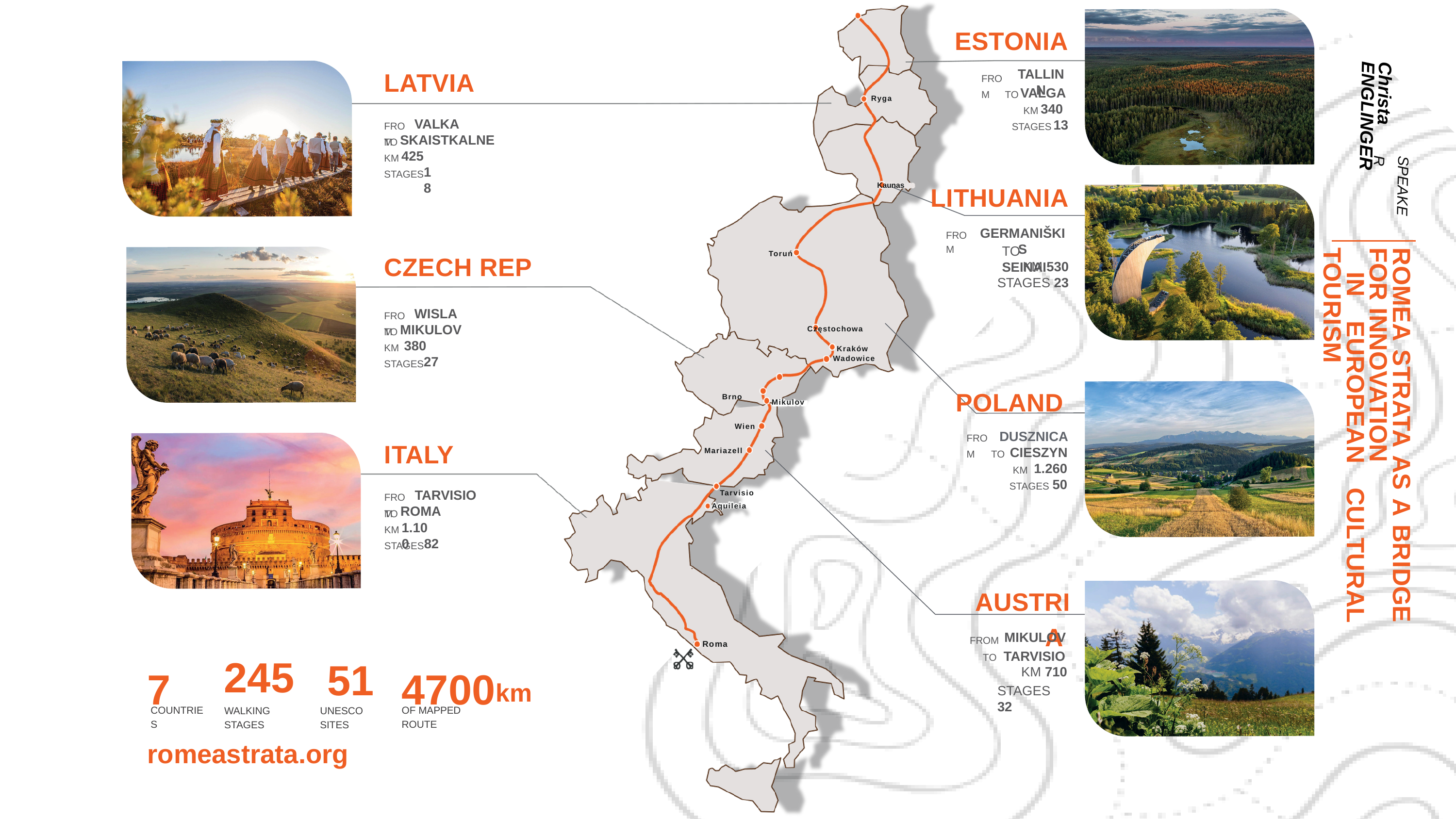

ESTONIA

TALLINN
FROM
TO
VALGA
LATVIA
Ryga
KM
340

VALKA
FROM
SKAISTKALNE
TO
425
KM
18
STAGES
STAGES
13
Christa ENGLINGER

SPEAKER
Kaunas

LITHUANIA

GERMANIŠKIS
FROM

TO SEINAI

Toruń
KM 530 STAGES 23
CZECH REP

WISLA
FROM
MIKULOV
TO
380
KM
27
STAGES
Częstochowa
Kraków
Wadowice
            Brno

Mikulov

POLAND
ROMEA STRATA AS A BRIDGE FOR INNOVATION
 IN EUROPEAN CULTURAL TOURISM
Wien

FROM
DUSZNICA

TO
CIESZYN
Mariazell

ITALY
KM
1.260 50
STAGES

TARVISIO
FROM
ROMA
TO
1.100
KM
82
STAGES
Tarvisio
Aquileia

AUSTRIA
MIKULOV
FROM
Roma
TO
TARVISIO
7
4700
KM 710
km
245
STAGES 32
51

COUNTRIES
OF MAPPED ROUTE
WALKING STAGES
UNESCO SITES
romeastrata.org